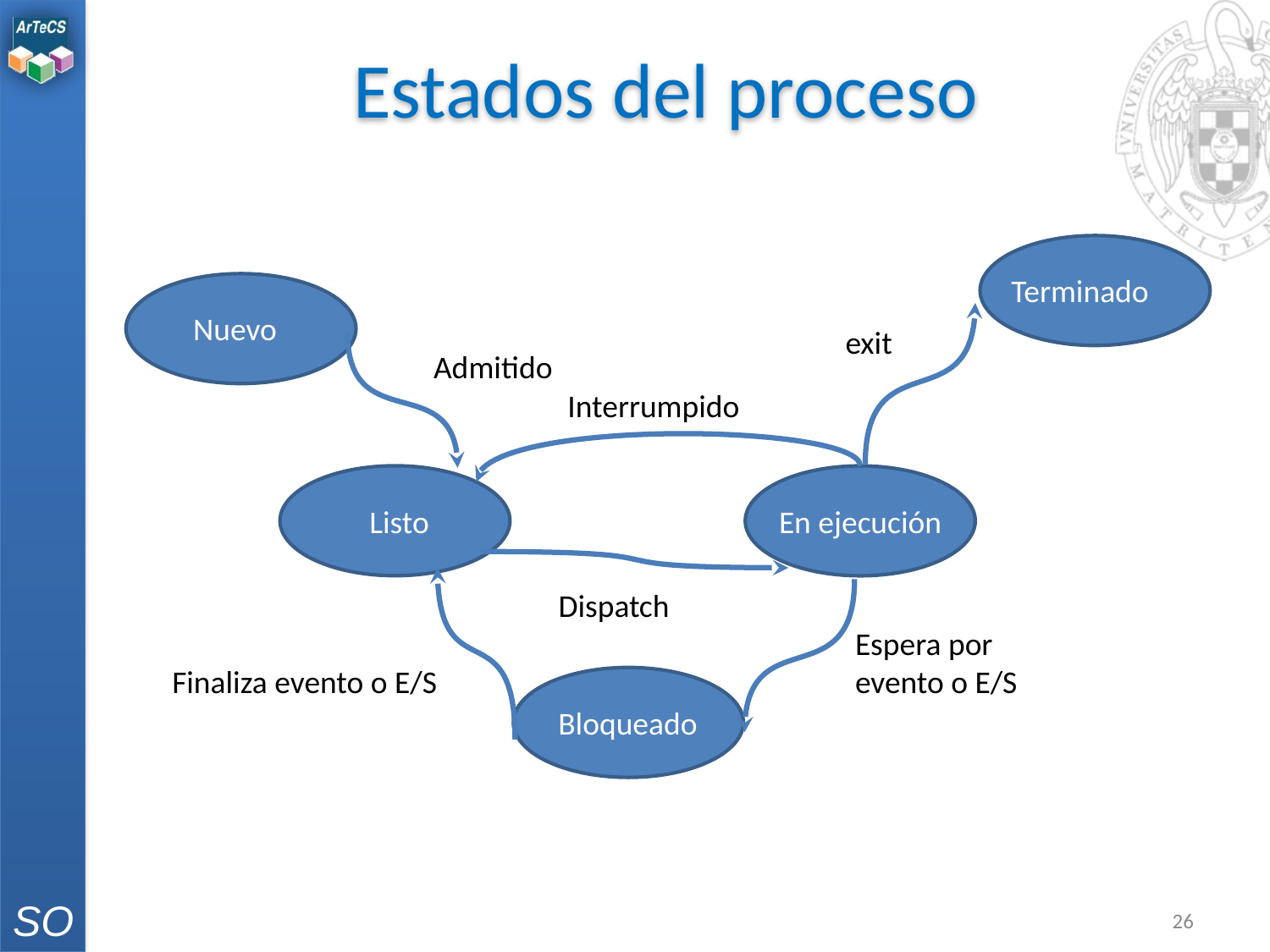

# Estados del proceso

Terminado

Nuevo
exit
Admitido
Interrumpido

Listo

En ejecución
Dispatch
Espera por evento o E/S
Finaliza evento o E/S

Bloqueado
26